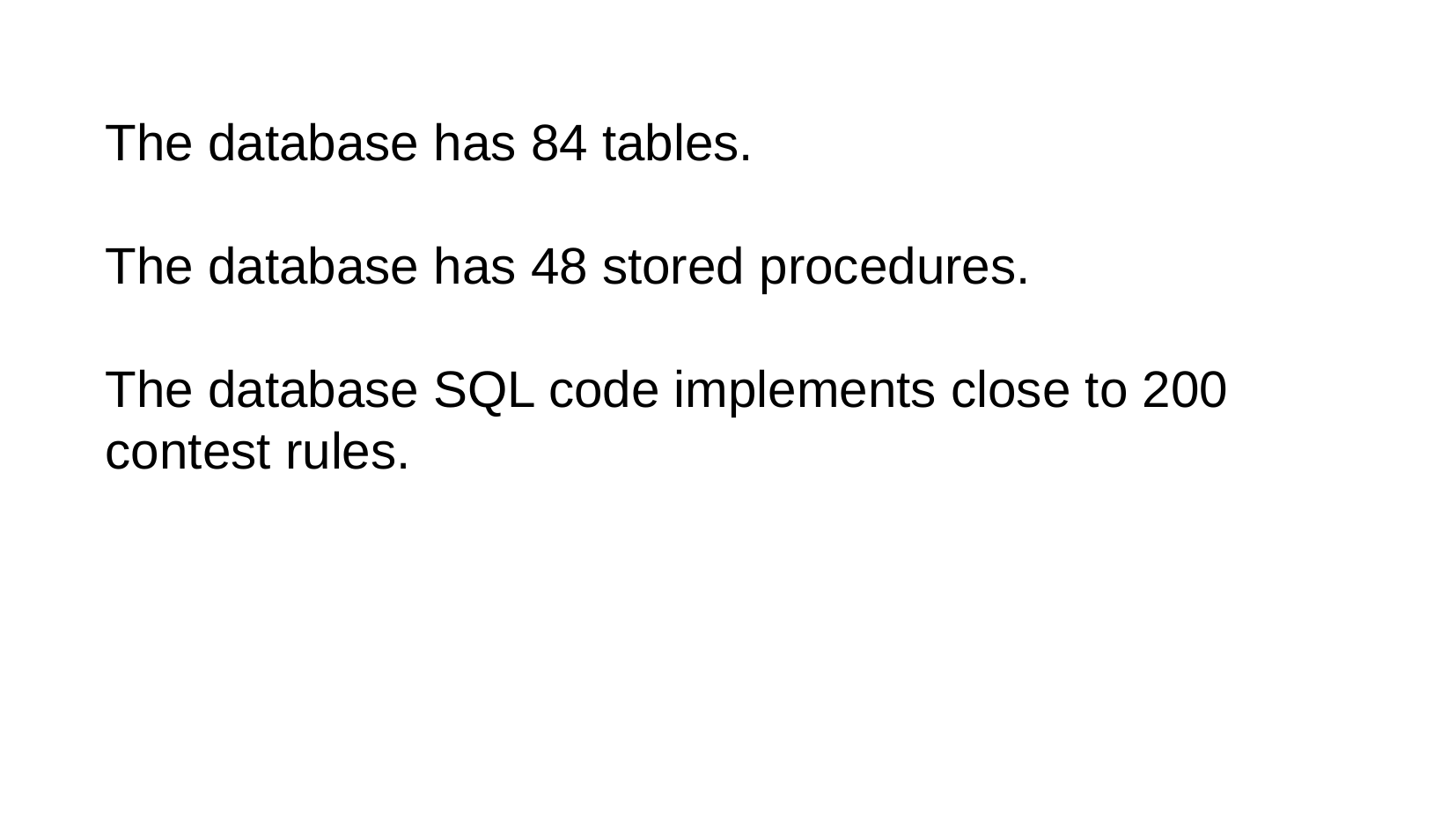

The database has 84 tables.

The database has 48 stored procedures.

The database SQL code implements close to 200 contest rules.